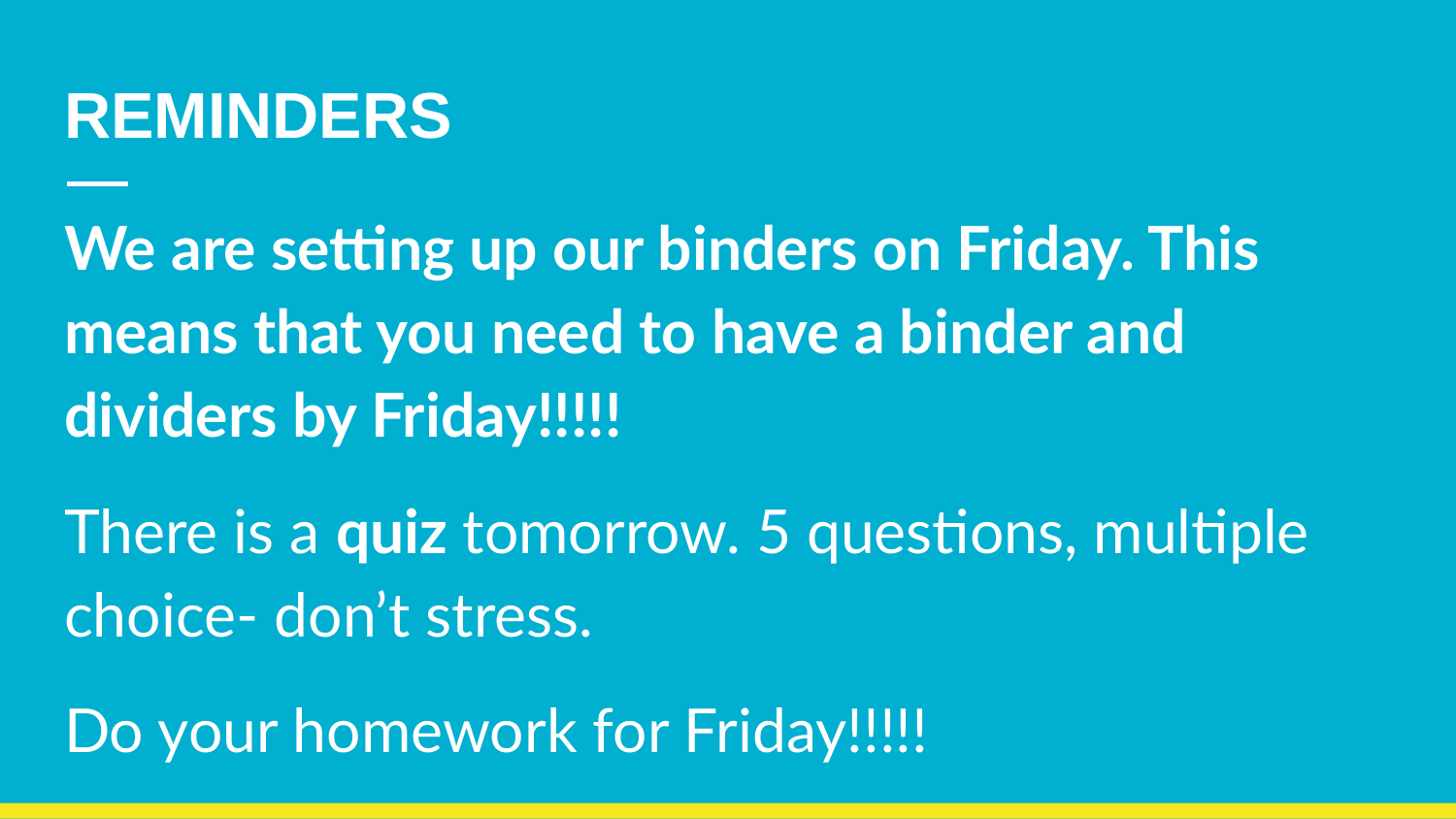

# REMINDERS
We are setting up our binders on Friday. This means that you need to have a binder and dividers by Friday!!!!!
There is a quiz tomorrow. 5 questions, multiple choice- don’t stress.
Do your homework for Friday!!!!!